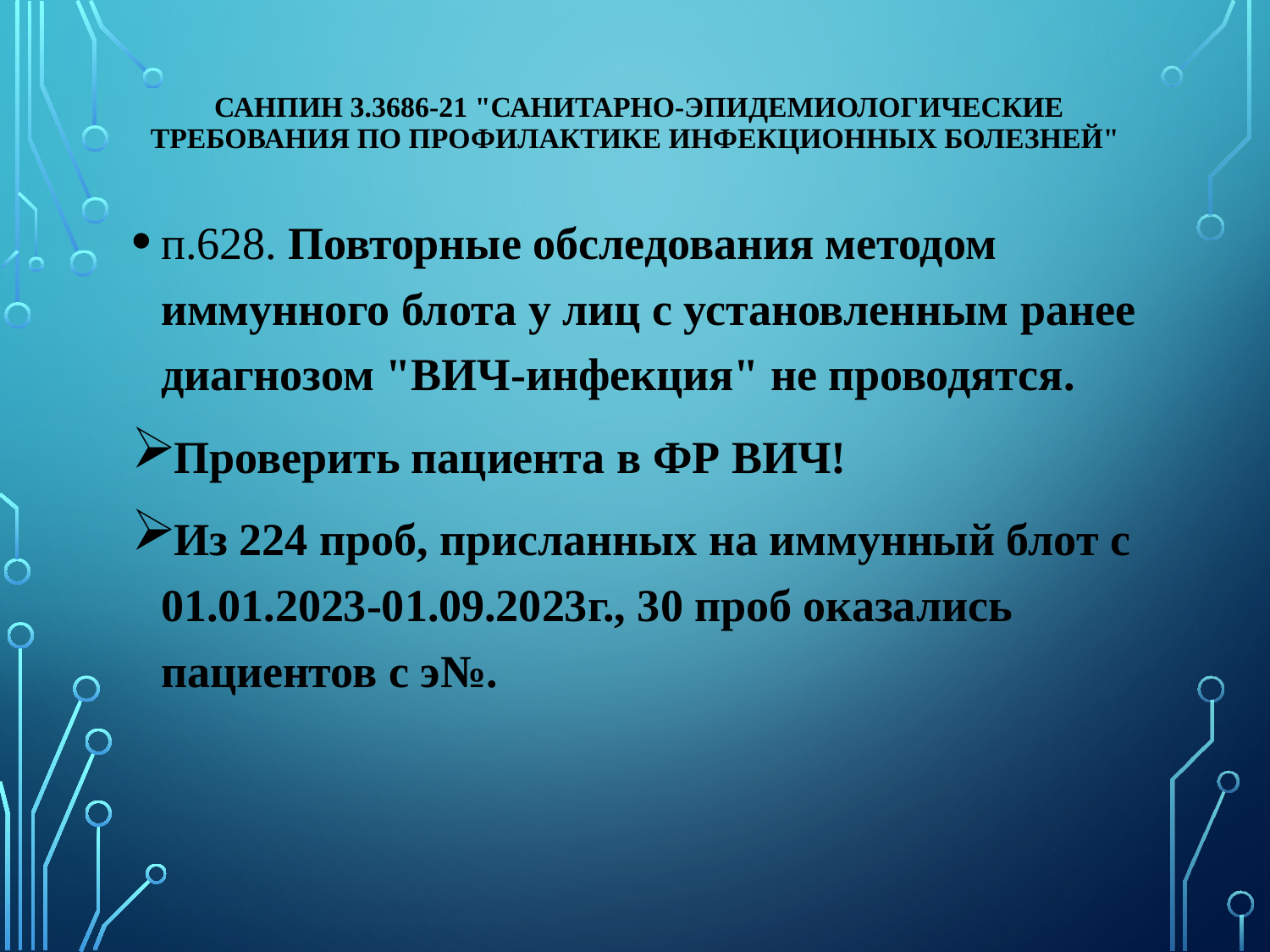

# СанПиН 3.3686-21 "Санитарно-эпидемиологические требования по профилактике инфекционных болезней"
п.628. Повторные обследования методом иммунного блота у лиц с установленным ранее диагнозом "ВИЧ-инфекция" не проводятся.
Проверить пациента в ФР ВИЧ!
Из 224 проб, присланных на иммунный блот с 01.01.2023-01.09.2023г., 30 проб оказались пациентов с э№.